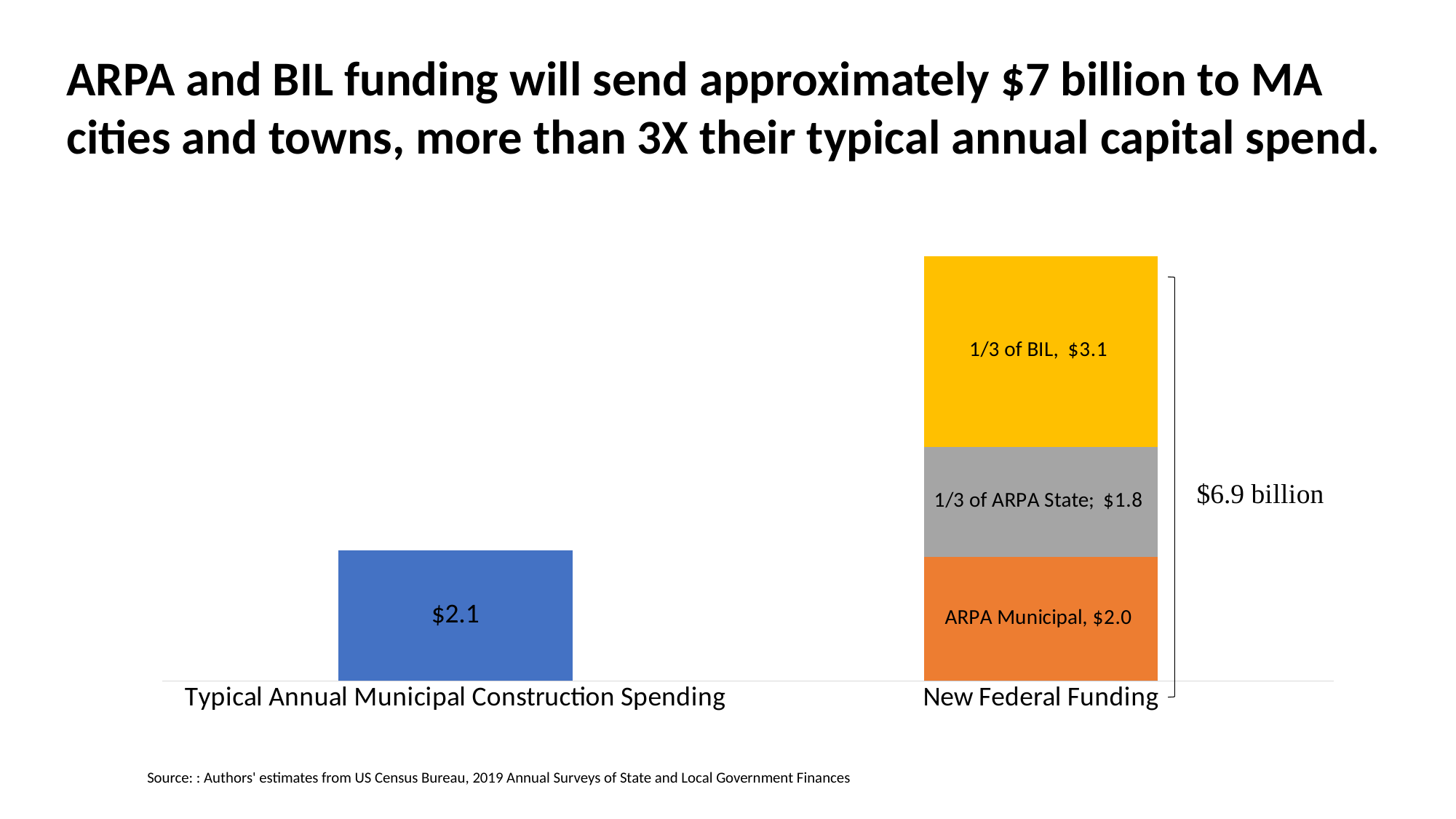

ARPA and BIL funding will send approximately $7 billion to MA cities and towns, more than 3X their typical annual capital spend.

### Chart

| Category | Typical Annual Spending | ARPA Municipal | 1/3 of ARPA State | 1/3 of BIL |
|---|---|---|---|---|
| Typical Annual Municipal Construction Spending | 2.1 | 0.0 | 0.0 | 0.0 |
| New Federal Funding | 0.0 | 2.0 | 1.7649000000000001 | 3.0690000000000004 |
Source: : Authors' estimates from US Census Bureau, 2019 Annual Surveys of State and Local Government Finances